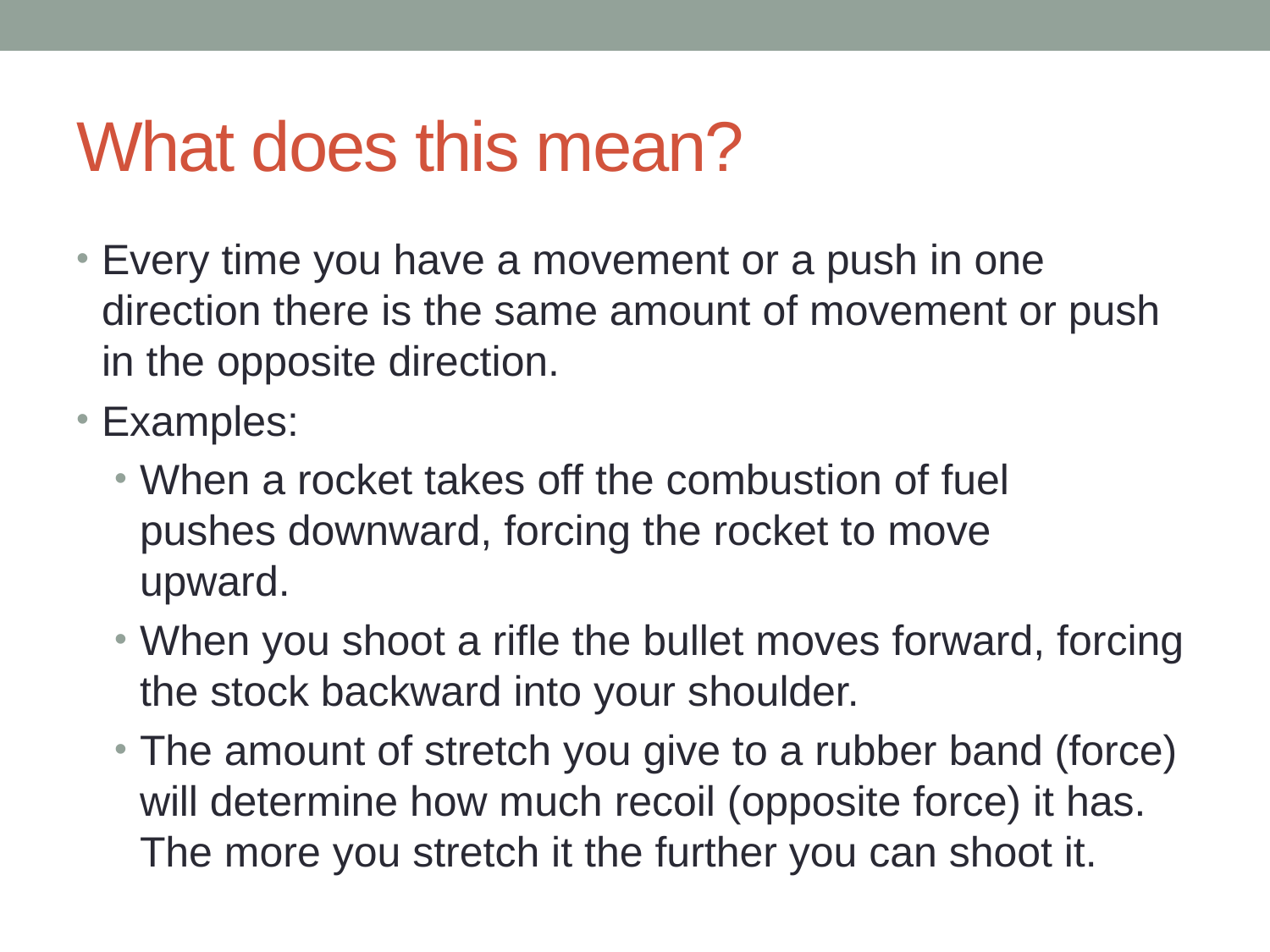

# What does this mean?
Every time you have a movement or a push in one direction there is the same amount of movement or push in the opposite direction.
Examples:
When a rocket takes off the combustion of fuel     pushes downward, forcing the rocket to move      upward.
When you shoot a rifle the bullet moves forward, forcing the stock backward into your shoulder.
The amount of stretch you give to a rubber band (force) will determine how much recoil (opposite force) it has. The more you stretch it the further you can shoot it.